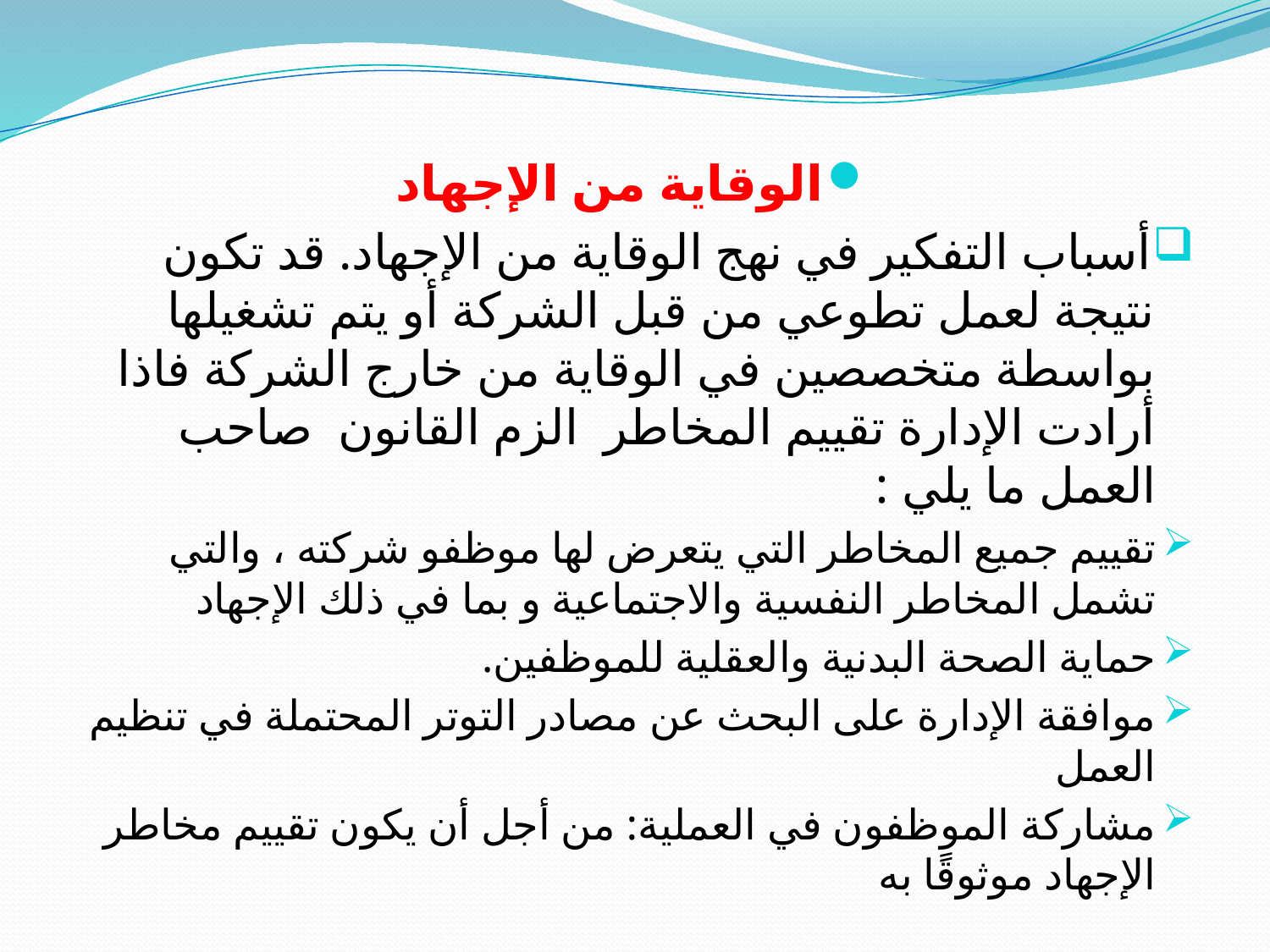

الوقاية من الإجهاد
أسباب التفكير في نهج الوقاية من الإجهاد. قد تكون نتيجة لعمل تطوعي من قبل الشركة أو يتم تشغيلها بواسطة متخصصين في الوقاية من خارج الشركة فاذا أرادت الإدارة تقييم المخاطر  الزم القانون  صاحب العمل ما يلي :
تقييم جميع المخاطر التي يتعرض لها موظفو شركته ، والتي تشمل المخاطر النفسية والاجتماعية و بما في ذلك الإجهاد
حماية الصحة البدنية والعقلية للموظفين.
موافقة الإدارة على البحث عن مصادر التوتر المحتملة في تنظيم العمل
مشاركة الموظفون في العملية: من أجل أن يكون تقييم مخاطر الإجهاد موثوقًا به